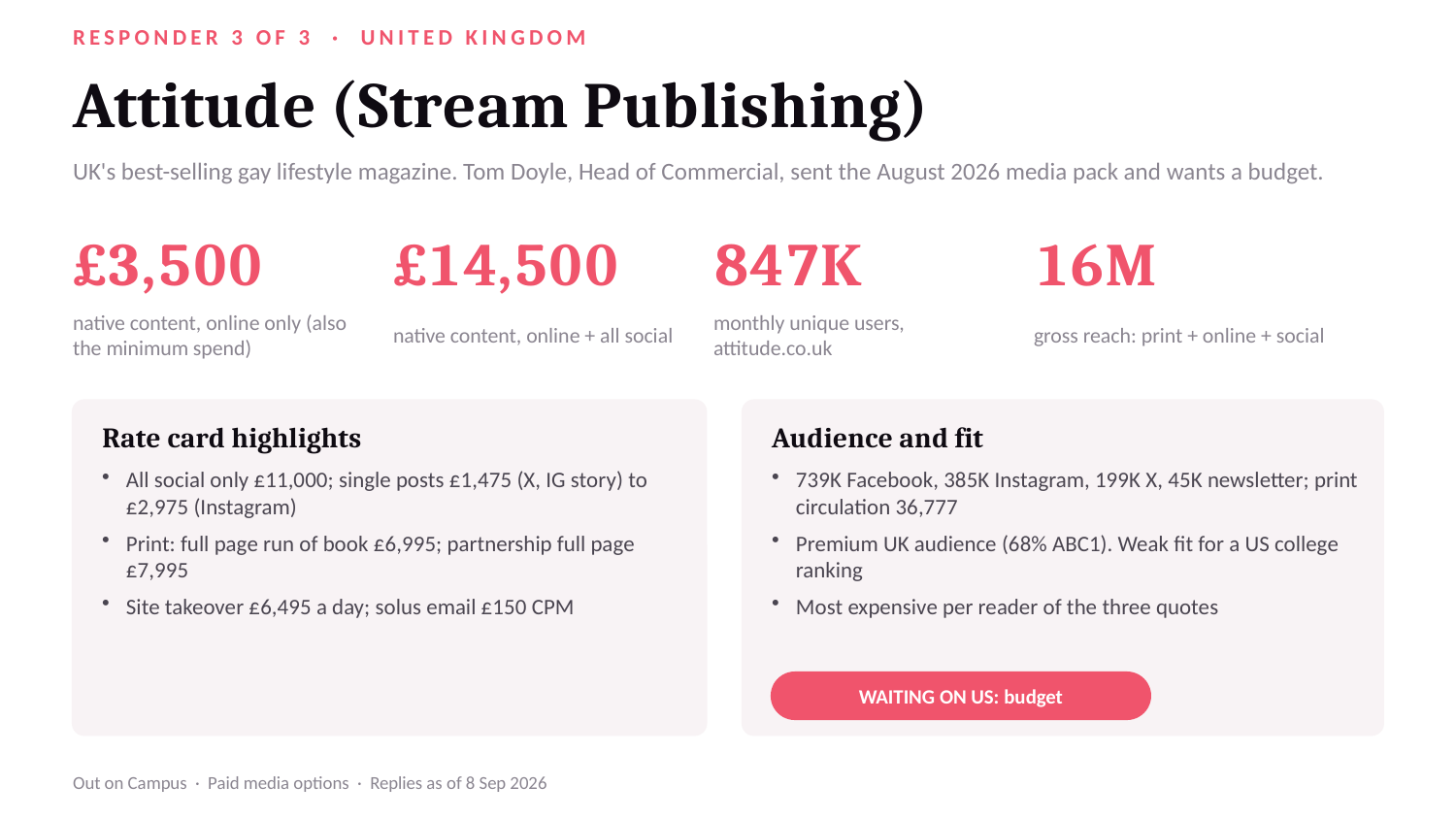

RESPONDER 3 OF 3  ·  UNITED KINGDOM
Attitude (Stream Publishing)
UK's best-selling gay lifestyle magazine. Tom Doyle, Head of Commercial, sent the August 2026 media pack and wants a budget.
£3,500
£14,500
847K
16M
native content, online only (also the minimum spend)
native content, online + all social
monthly unique users, attitude.co.uk
gross reach: print + online + social

Rate card highlights
Audience and fit
All social only £11,000; single posts £1,475 (X, IG story) to £2,975 (Instagram)
Print: full page run of book £6,995; partnership full page £7,995
Site takeover £6,495 a day; solus email £150 CPM
739K Facebook, 385K Instagram, 199K X, 45K newsletter; print circulation 36,777
Premium UK audience (68% ABC1). Weak fit for a US college ranking
Most expensive per reader of the three quotes

WAITING ON US: budget
Out on Campus  ·  Paid media options  ·  Replies as of 8 Sep 2026